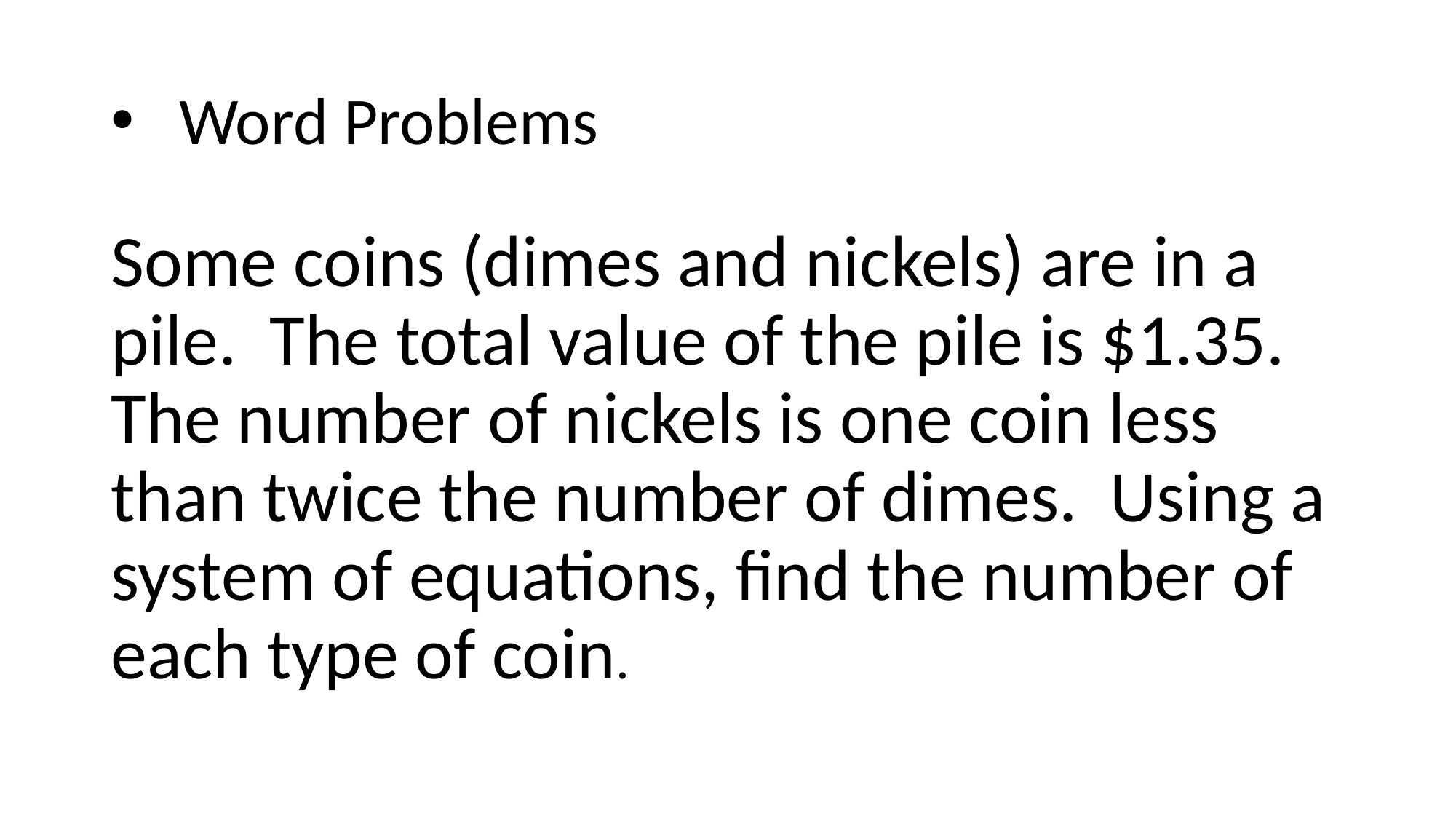

# Word Problems
Some coins (dimes and nickels) are in a pile.  The total value of the pile is $1.35.  The number of nickels is one coin less than twice the number of dimes.  Using a system of equations, find the number of each type of coin.